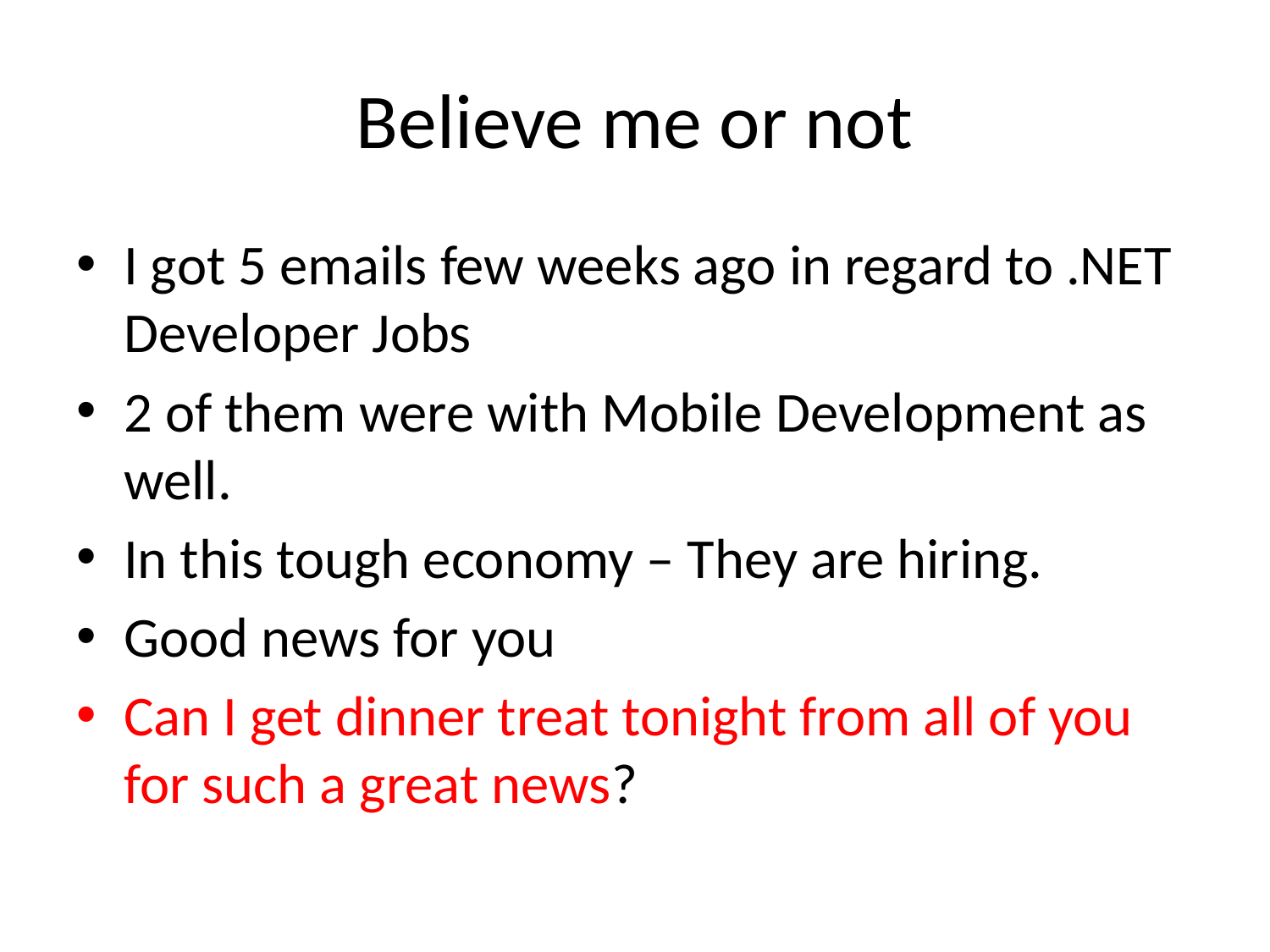

# Believe me or not
I got 5 emails few weeks ago in regard to .NET Developer Jobs
2 of them were with Mobile Development as well.
In this tough economy – They are hiring.
Good news for you
Can I get dinner treat tonight from all of you for such a great news?